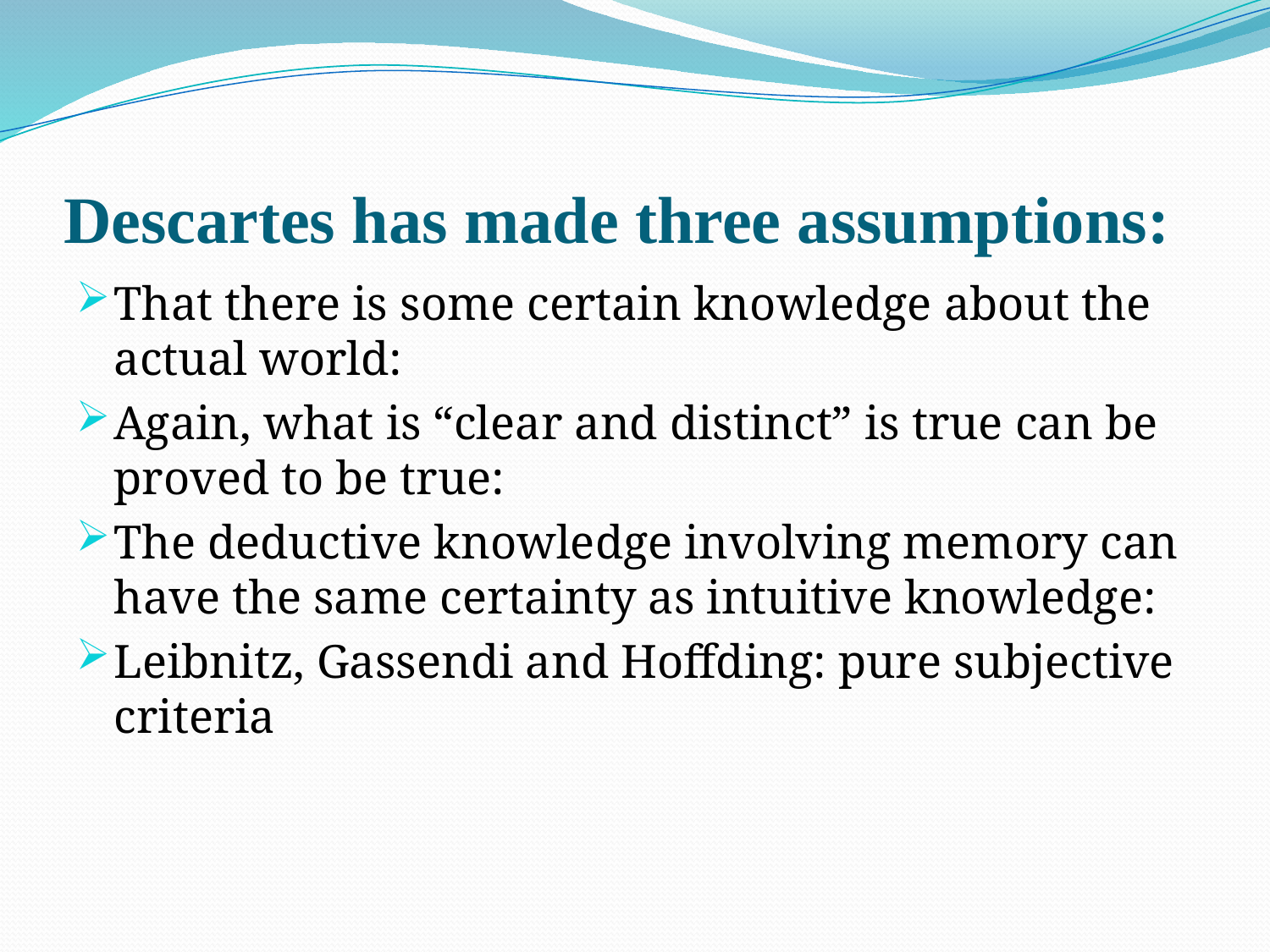

# Descartes has made three assumptions:
That there is some certain knowledge about the actual world:
Again, what is “clear and distinct” is true can be proved to be true:
The deductive knowledge involving memory can have the same certainty as intuitive knowledge:
Leibnitz, Gassendi and Hoffding: pure subjective criteria